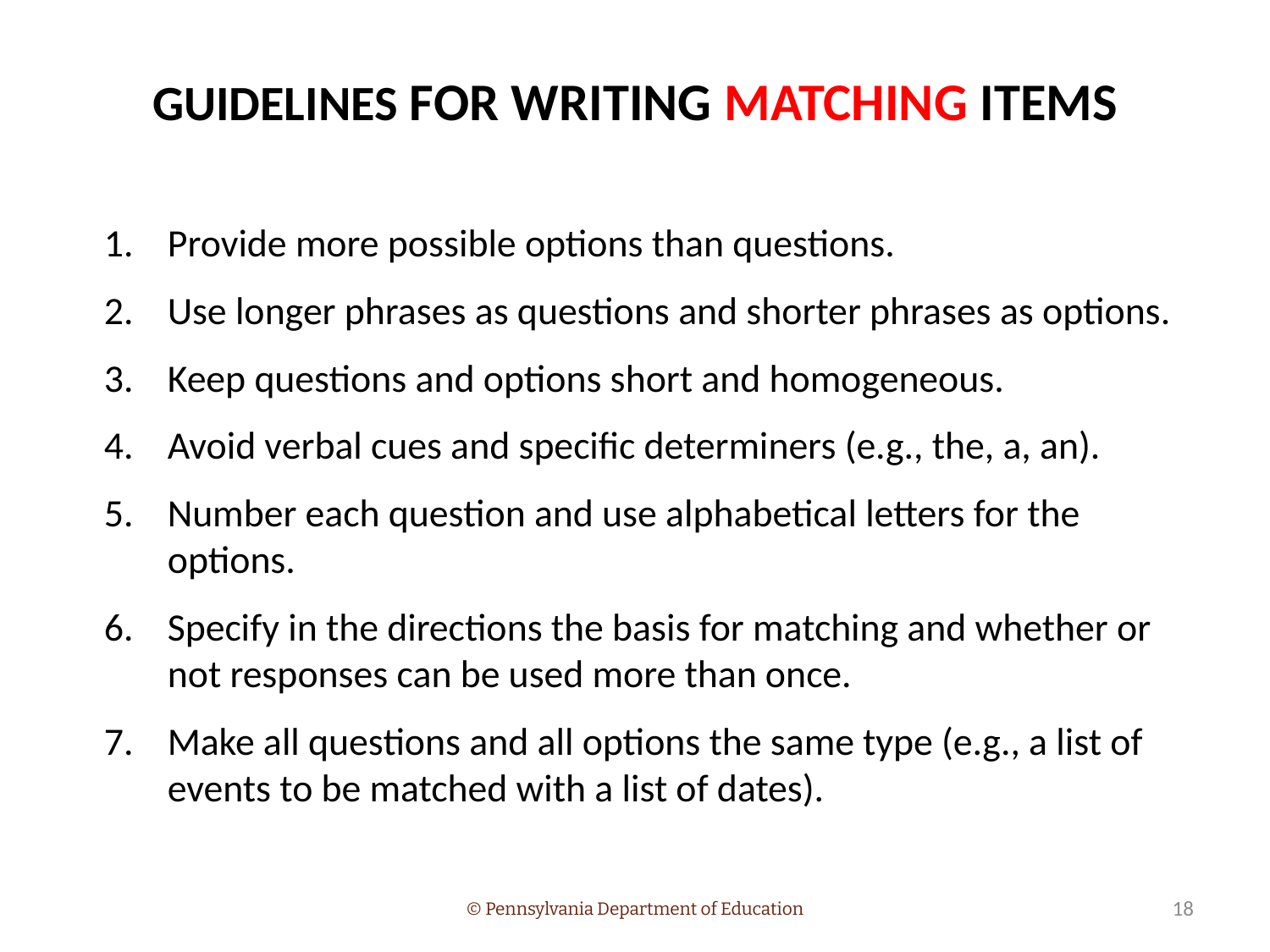

GUIDELINES FOR WRITING MATCHING ITEMS
Provide more possible options than questions.
Use longer phrases as questions and shorter phrases as options.
Keep questions and options short and homogeneous.
Avoid verbal cues and specific determiners (e.g., the, a, an).
Number each question and use alphabetical letters for the options.
Specify in the directions the basis for matching and whether or not responses can be used more than once.
Make all questions and all options the same type (e.g., a list of events to be matched with a list of dates).
18
© Pennsylvania Department of Education
18